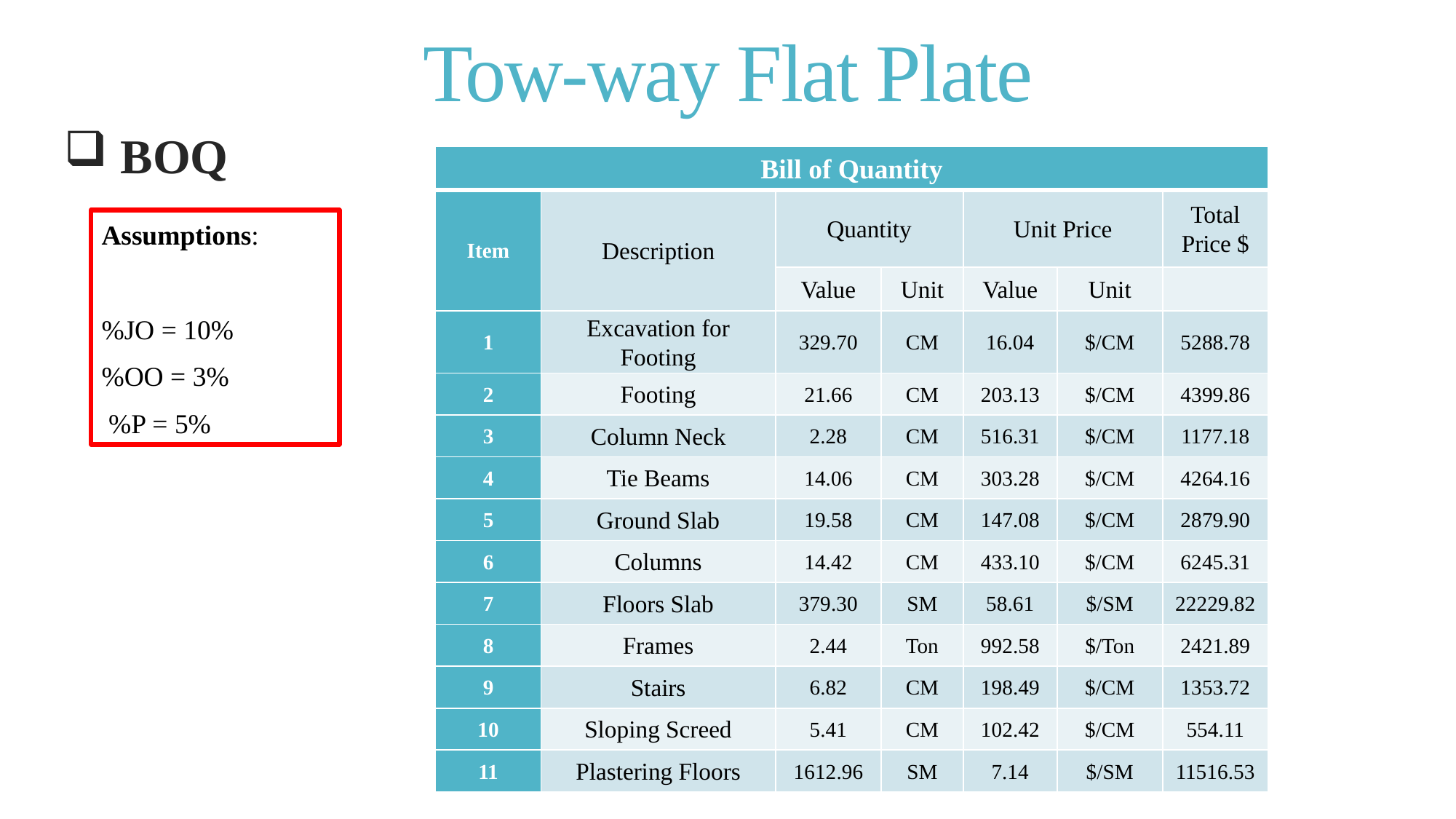

# Tow-way Flat Plate
 BOQ
| Bill of Quantity |  |  |  |  |  |  |
| --- | --- | --- | --- | --- | --- | --- |
| Item | Description | Quantity |  | Unit Price |  | Total Price $ |
|  |  | Value | Unit | Value | Unit |  |
| 1 | Excavation for Footing | 329.70 | CM | 16.04 | $/CM | 5288.78 |
| 2 | Footing | 21.66 | CM | 203.13 | $/CM | 4399.86 |
| 3 | Column Neck | 2.28 | CM | 516.31 | $/CM | 1177.18 |
| 4 | Tie Beams | 14.06 | CM | 303.28 | $/CM | 4264.16 |
| 5 | Ground Slab | 19.58 | CM | 147.08 | $/CM | 2879.90 |
| 6 | Columns | 14.42 | CM | 433.10 | $/CM | 6245.31 |
| 7 | Floors Slab | 379.30 | SM | 58.61 | $/SM | 22229.82 |
| 8 | Frames | 2.44 | Ton | 992.58 | $/Ton | 2421.89 |
| 9 | Stairs | 6.82 | CM | 198.49 | $/CM | 1353.72 |
| 10 | Sloping Screed | 5.41 | CM | 102.42 | $/CM | 554.11 |
| 11 | Plastering Floors | 1612.96 | SM | 7.14 | $/SM | 11516.53 |
Assumptions:

%JO = 10%
%OO = 3%
 %P = 5%